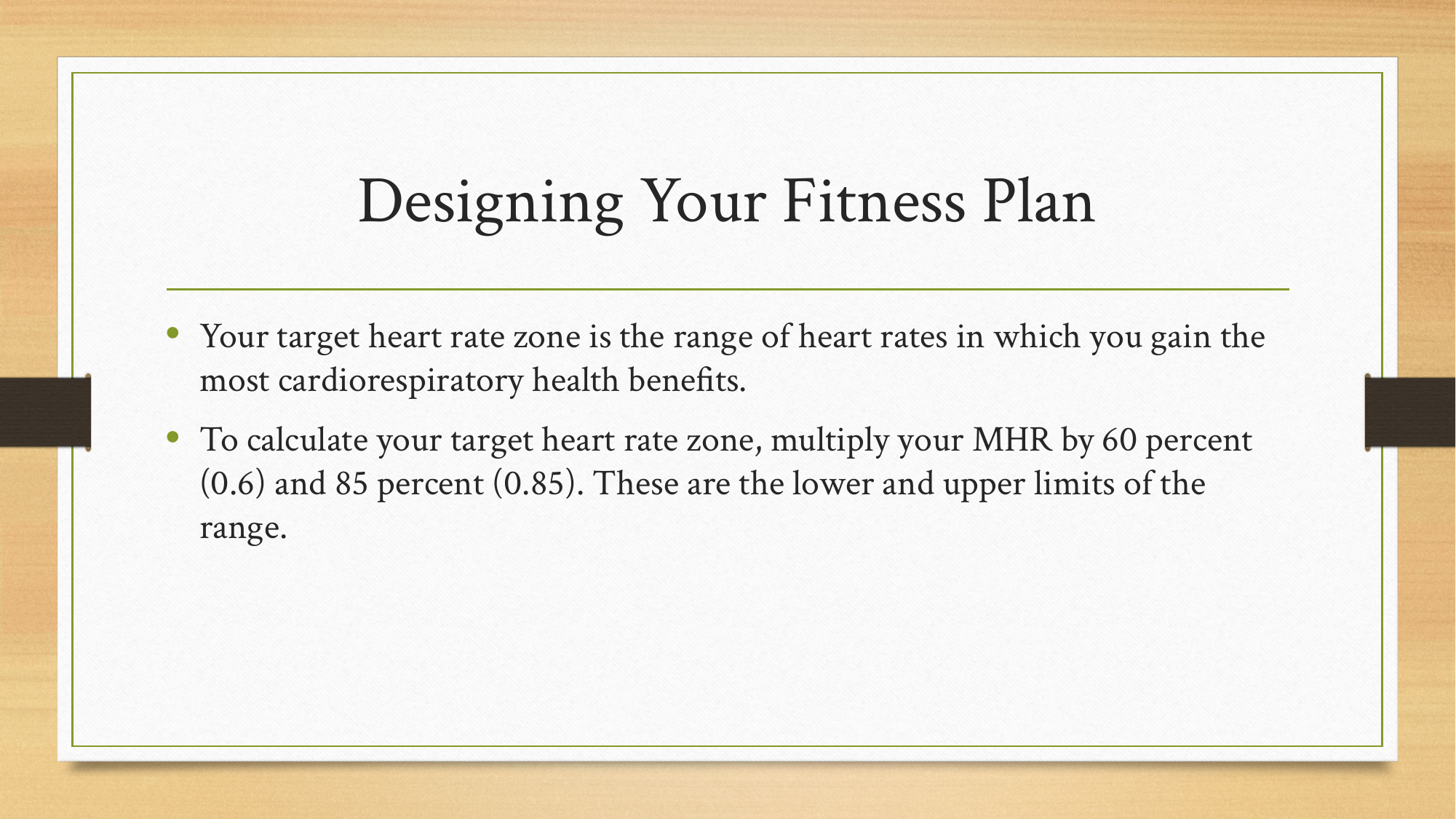

# Designing Your Fitness Plan
Your target heart rate zone is the range of heart rates in which you gain the most cardiorespiratory health benefits.
To calculate your target heart rate zone, multiply your MHR by 60 percent (0.6) and 85 percent (0.85). These are the lower and upper limits of the range.